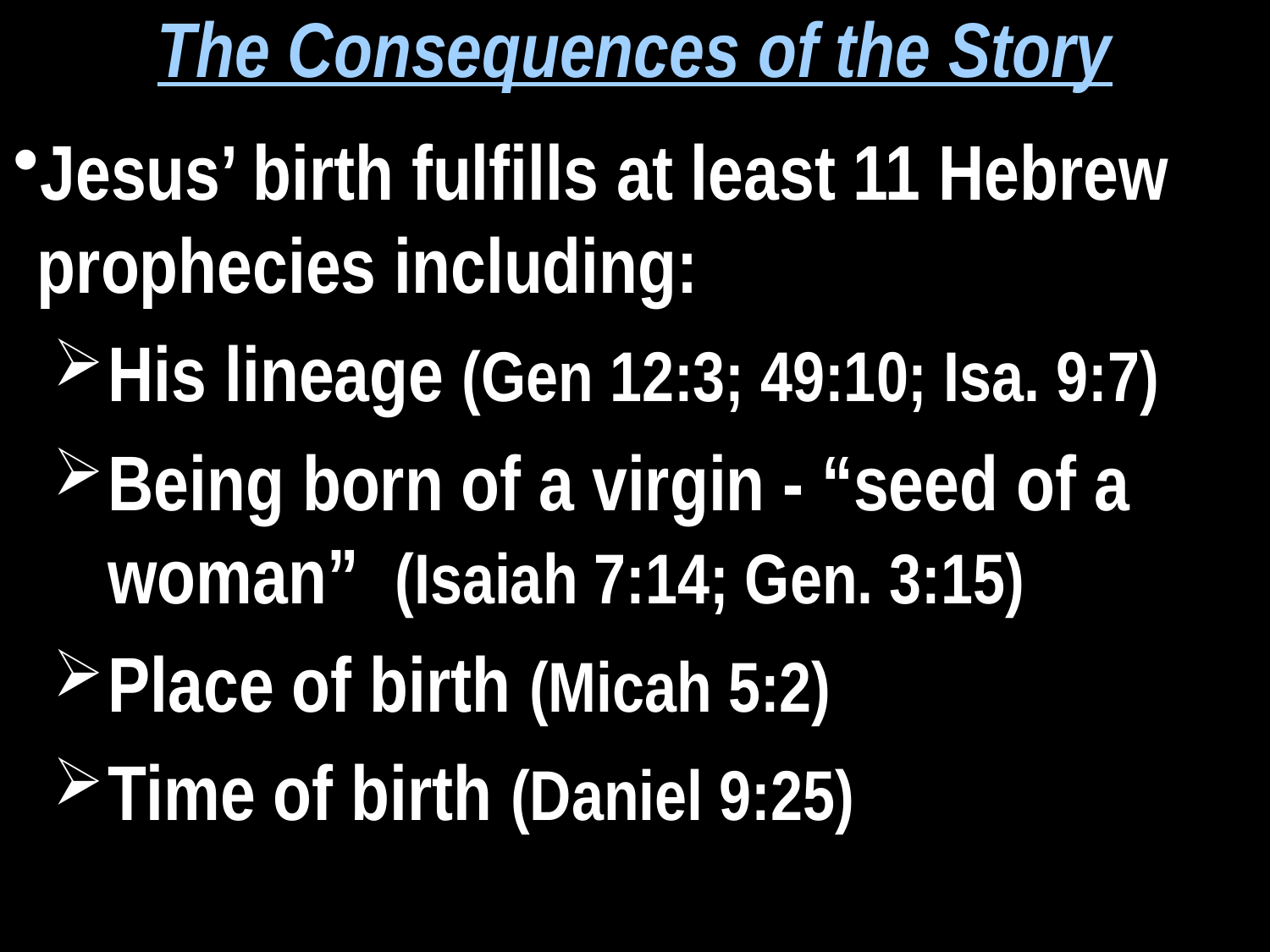

The Consequences of the Story
Jesus’ birth fulfills at least 11 Hebrew prophecies including:
His lineage (Gen 12:3; 49:10; Isa. 9:7)
Being born of a virgin - “seed of a woman”  (Isaiah 7:14; Gen. 3:15)
Place of birth (Micah 5:2)
Time of birth (Daniel 9:25)